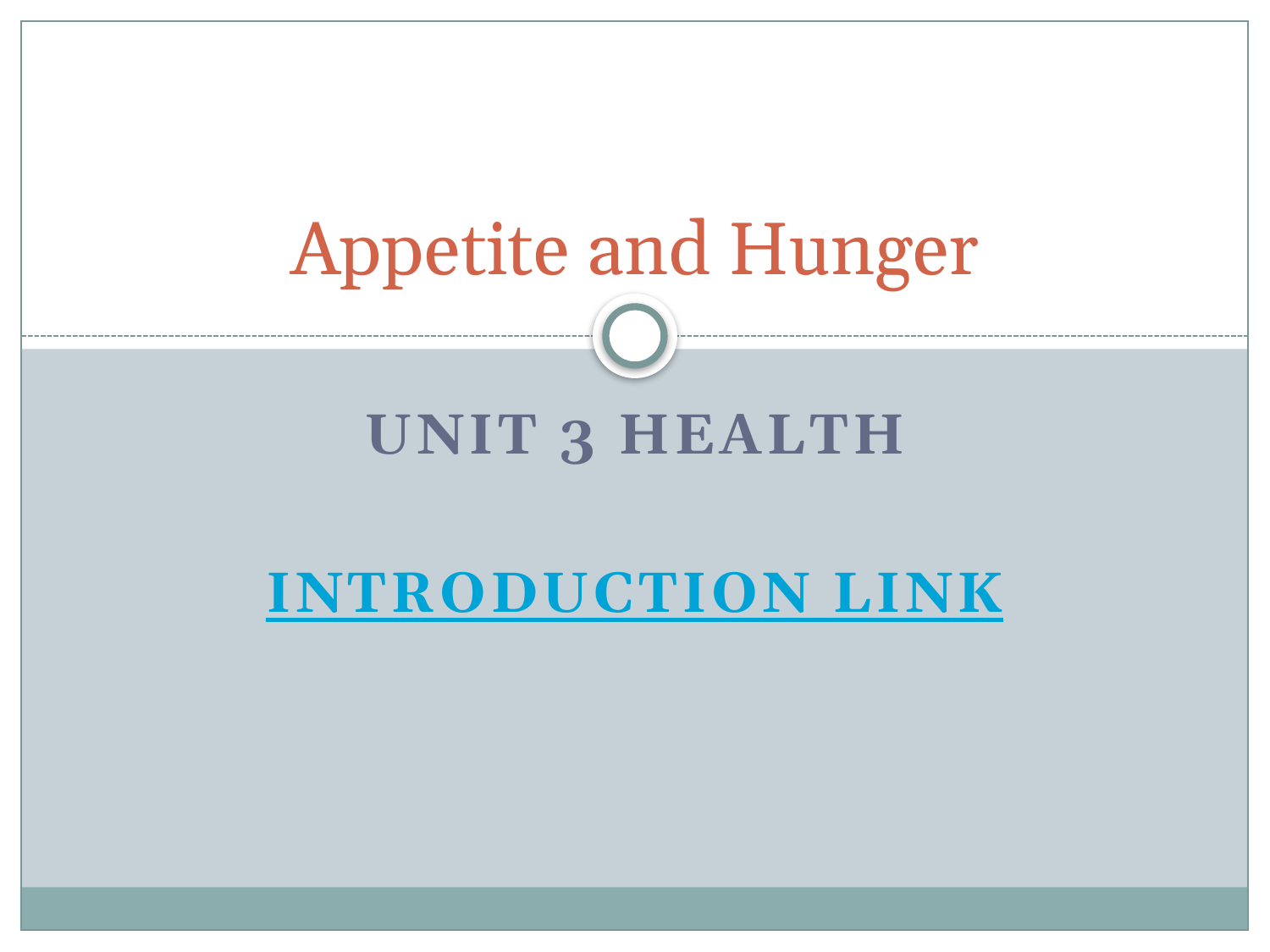

# Appetite and Hunger
Unit 3 Health

Introduction Link